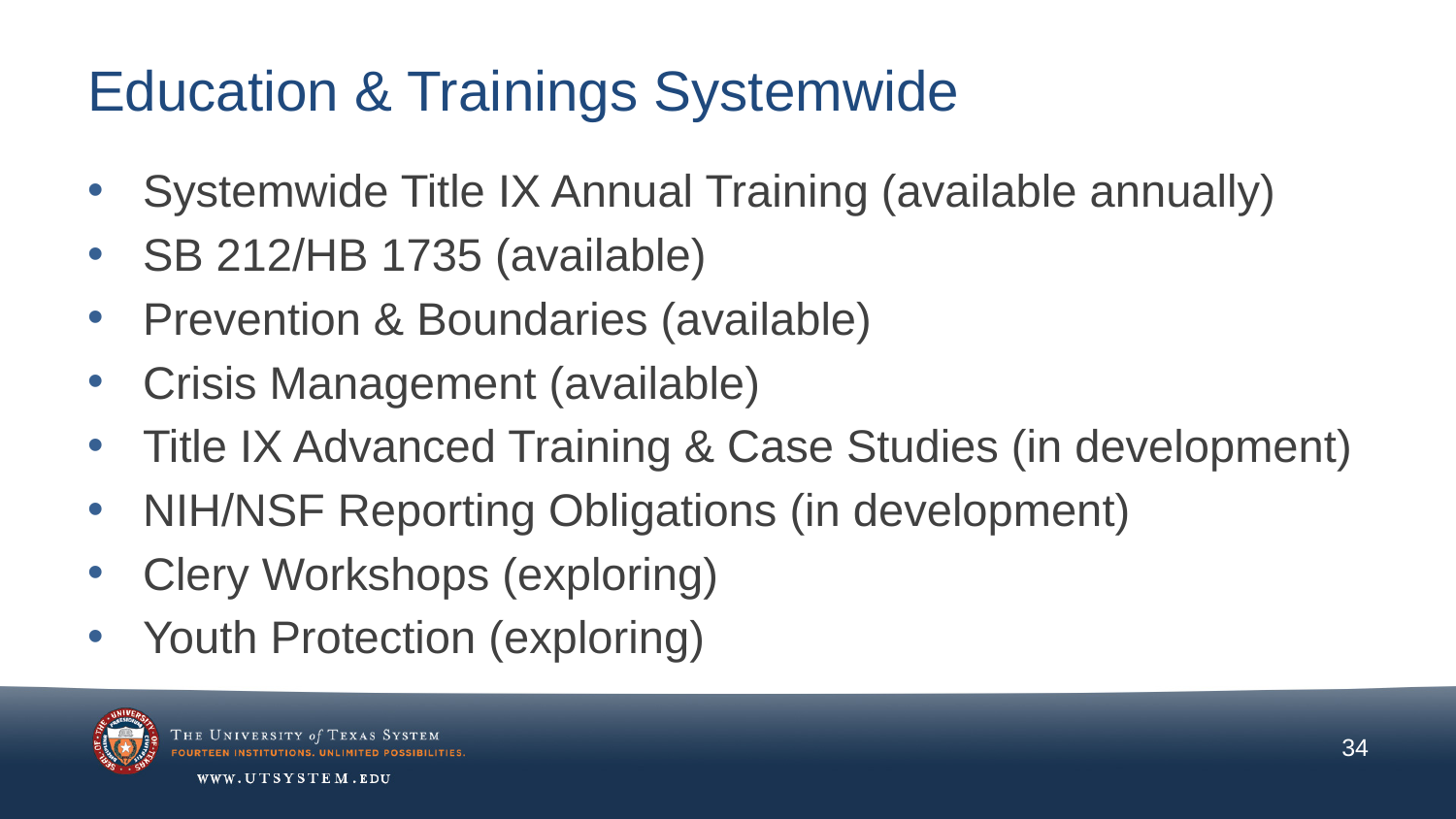

# Education & Trainings Systemwide
Systemwide Title IX Annual Training (available annually)
SB 212/HB 1735 (available)
Prevention & Boundaries (available)
Crisis Management (available)
Title IX Advanced Training & Case Studies (in development)
NIH/NSF Reporting Obligations (in development)
Clery Workshops (exploring)
Youth Protection (exploring)
34